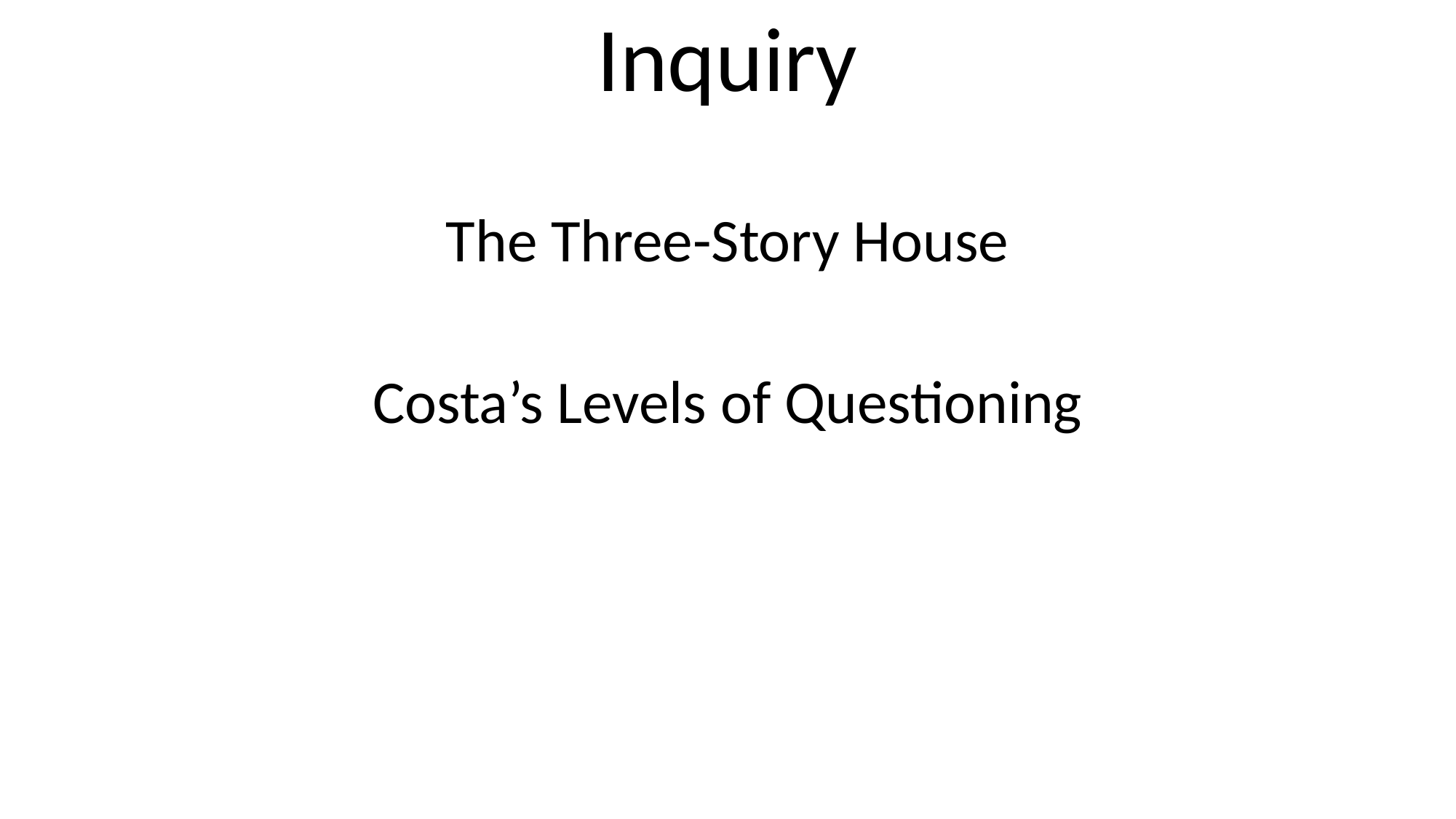

# Inquiry

The Three-Story House

Costa’s Levels of Questioning